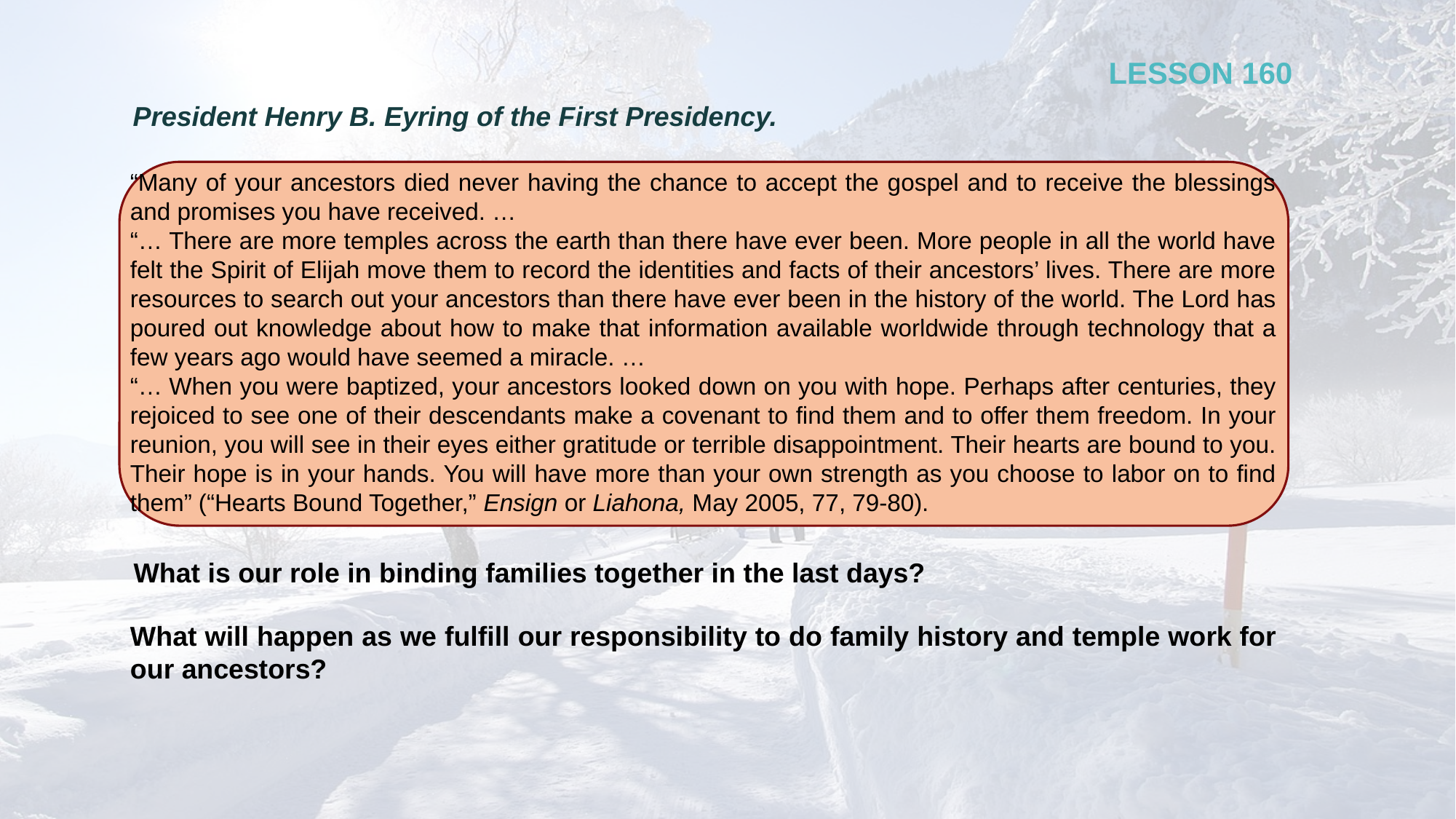

LESSON 160
President Henry B. Eyring of the First Presidency.

“Many of your ancestors died never having the chance to accept the gospel and to receive the blessings and promises you have received. …
“… There are more temples across the earth than there have ever been. More people in all the world have felt the Spirit of Elijah move them to record the identities and facts of their ancestors’ lives. There are more resources to search out your ancestors than there have ever been in the history of the world. The Lord has poured out knowledge about how to make that information available worldwide through technology that a few years ago would have seemed a miracle. …
“… When you were baptized, your ancestors looked down on you with hope. Perhaps after centuries, they rejoiced to see one of their descendants make a covenant to find them and to offer them freedom. In your reunion, you will see in their eyes either gratitude or terrible disappointment. Their hearts are bound to you. Their hope is in your hands. You will have more than your own strength as you choose to labor on to find them” (“Hearts Bound Together,” Ensign or Liahona, May 2005, 77, 79-80).
What is our role in binding families together in the last days?
What will happen as we fulfill our responsibility to do family history and temple work for our ancestors?